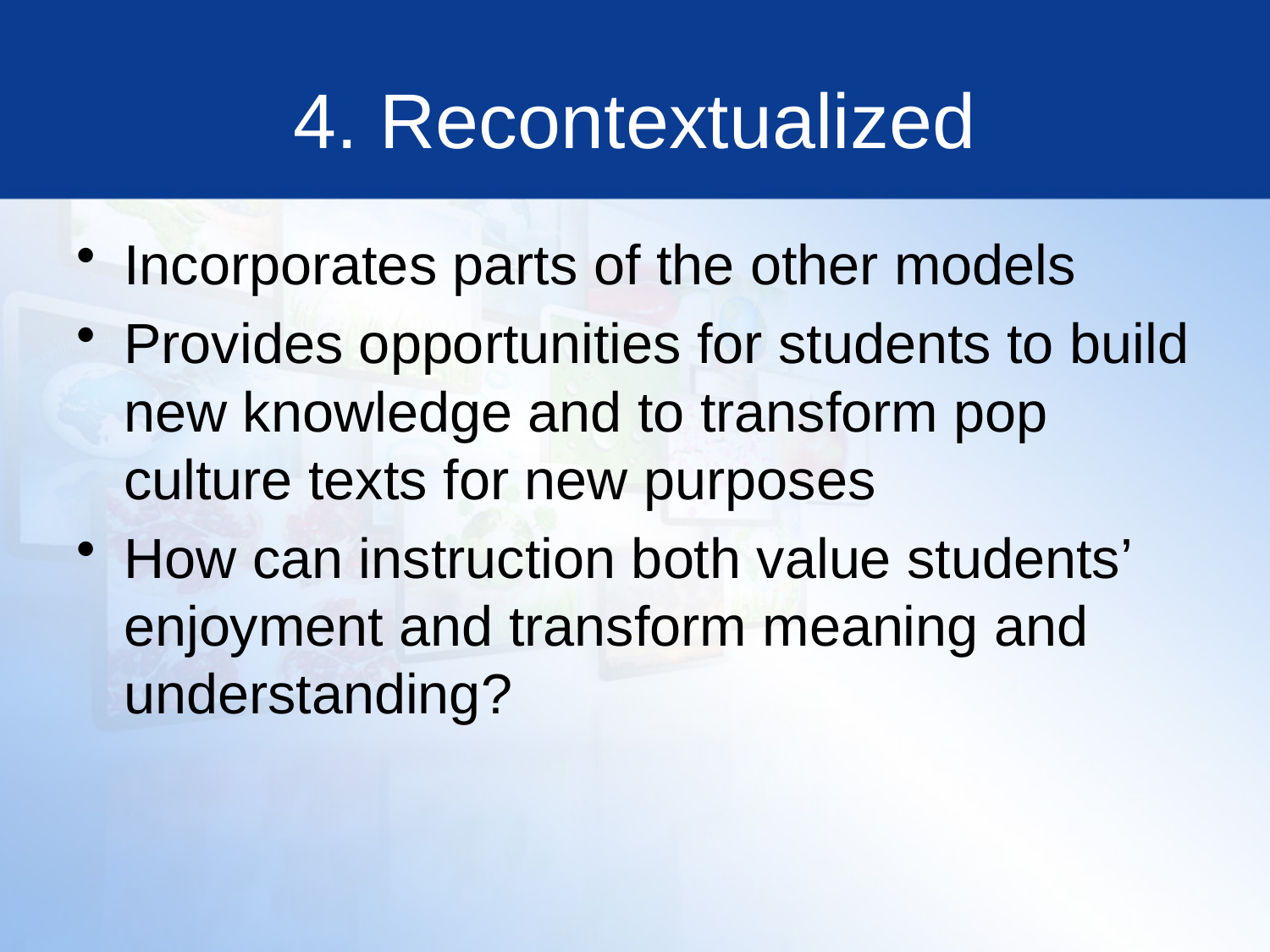

# 4. Recontextualized
Incorporates parts of the other models
Provides opportunities for students to build new knowledge and to transform pop culture texts for new purposes
How can instruction both value students’ enjoyment and transform meaning and understanding?